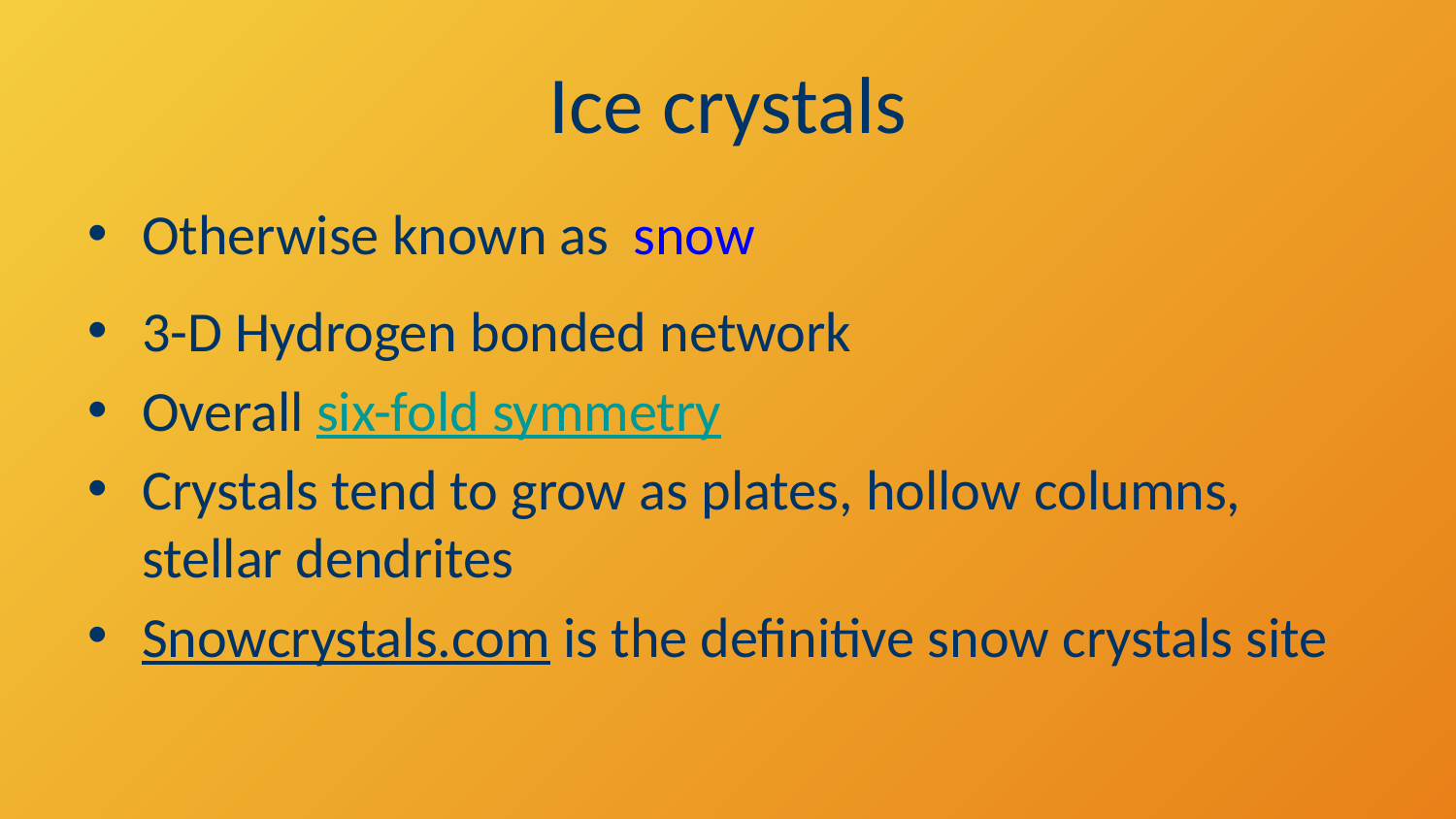

# Ice crystals
snow
Otherwise known as
3-D Hydrogen bonded network
Overall six-fold symmetry
Crystals tend to grow as plates, hollow columns, stellar dendrites
Snowcrystals.com is the definitive snow crystals site